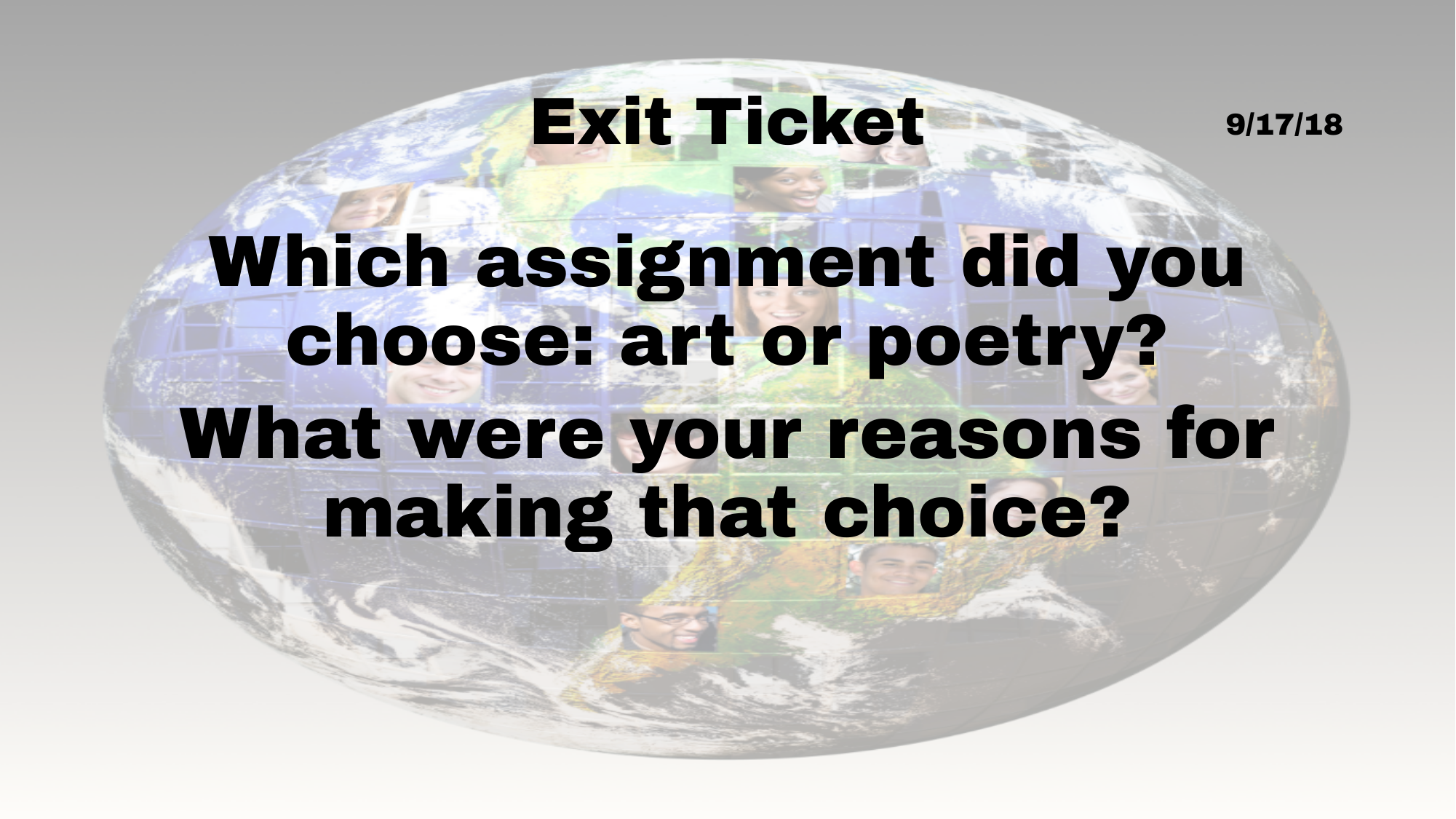

# Exit Ticket
9/17/18
Which assignment did you choose: art or poetry?
What were your reasons for making that choice?